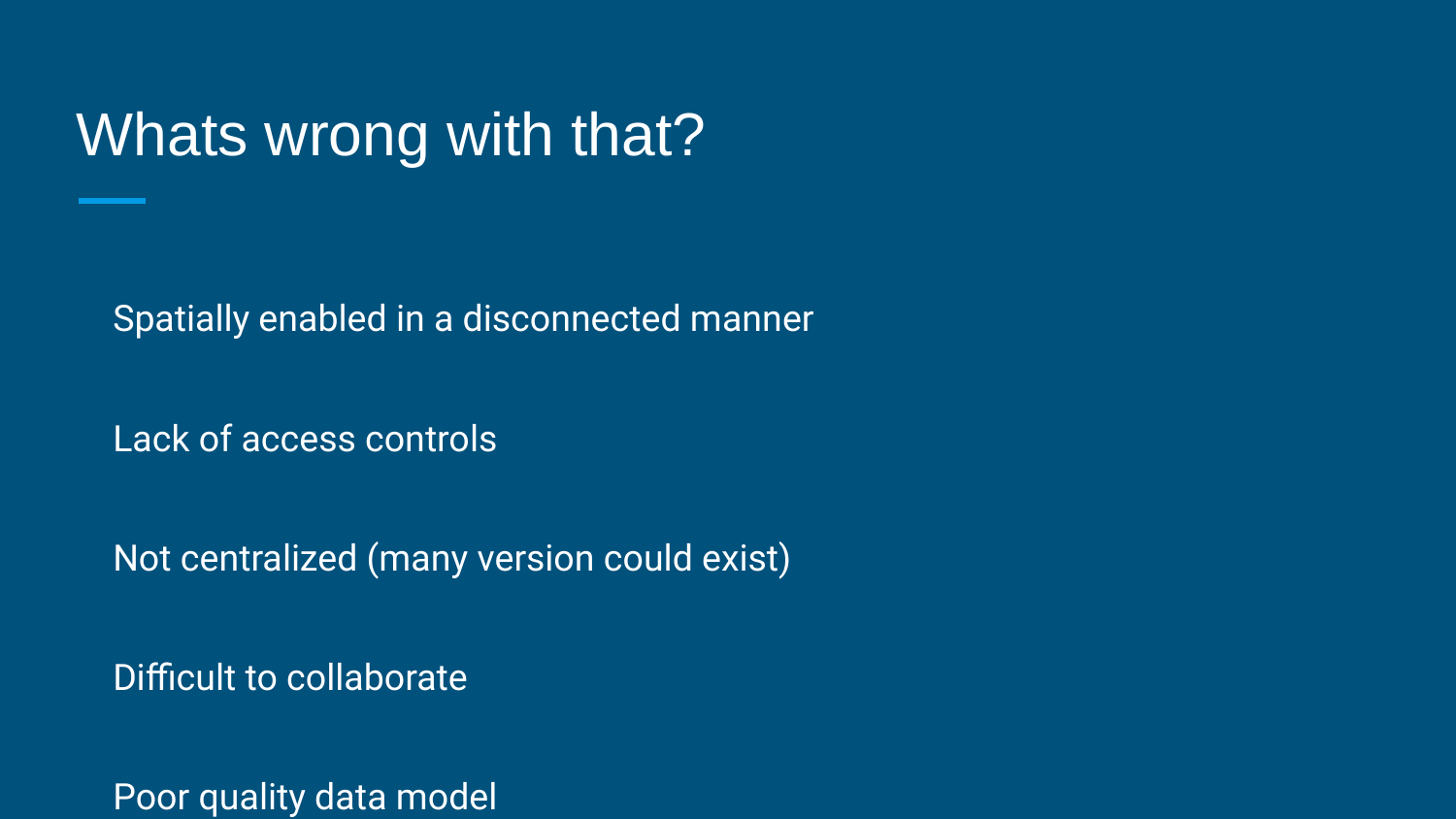

# Whats wrong with that?
Spatially enabled in a disconnected manner
Lack of access controls
Not centralized (many version could exist)
Difficult to collaborate
Poor quality data model